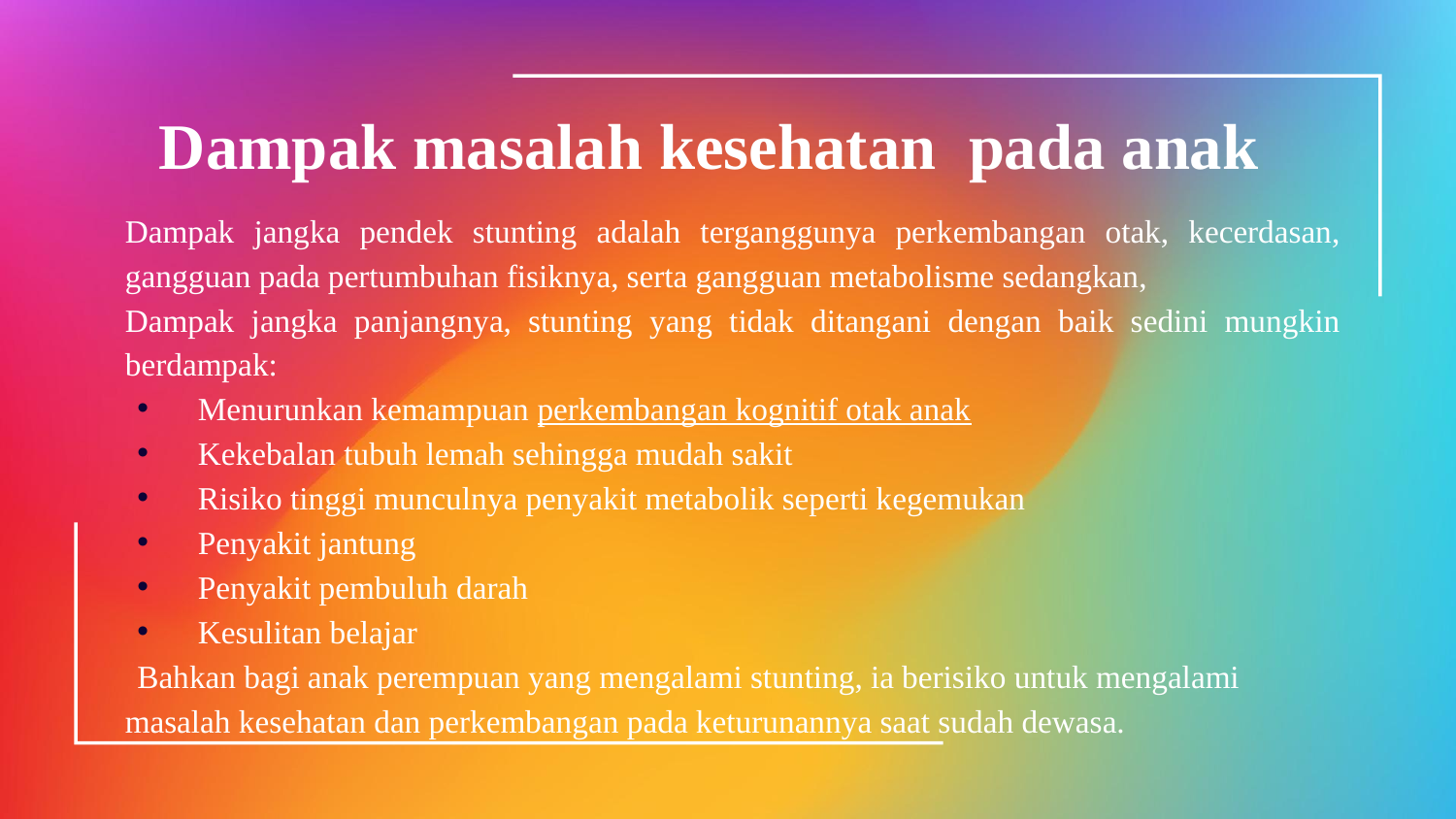

# Dampak masalah kesehatan  pada anak
Dampak jangka pendek stunting adalah terganggunya perkembangan otak, kecerdasan, gangguan pada pertumbuhan fisiknya, serta gangguan metabolisme sedangkan,
Dampak jangka panjangnya, stunting yang tidak ditangani dengan baik sedini mungkin berdampak:
Menurunkan kemampuan perkembangan kognitif otak anak
Kekebalan tubuh lemah sehingga mudah sakit
Risiko tinggi munculnya penyakit metabolik seperti kegemukan
Penyakit jantung
Penyakit pembuluh darah
Kesulitan belajar
Bahkan bagi anak perempuan yang mengalami stunting, ia berisiko untuk mengalami masalah kesehatan dan perkembangan pada keturunannya saat sudah dewasa.